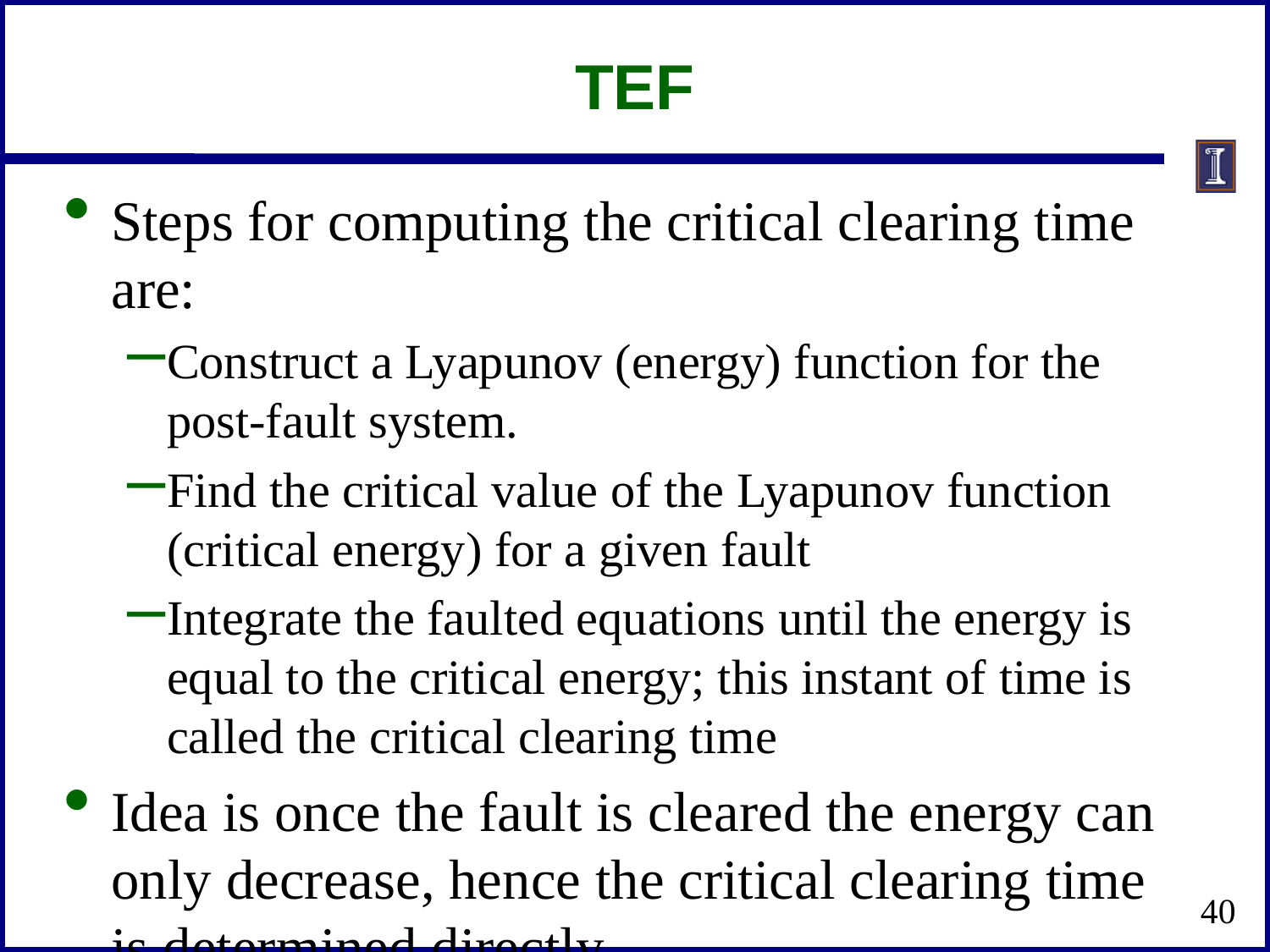

# TEF
Steps for computing the critical clearing time are:
Construct a Lyapunov (energy) function for the post-fault system.
Find the critical value of the Lyapunov function (critical energy) for a given fault
Integrate the faulted equations until the energy is equal to the critical energy; this instant of time is called the critical clearing time
Idea is once the fault is cleared the energy can only decrease, hence the critical clearing time is determined directly
Methods differ as to how to implement steps 2 and 3.
40